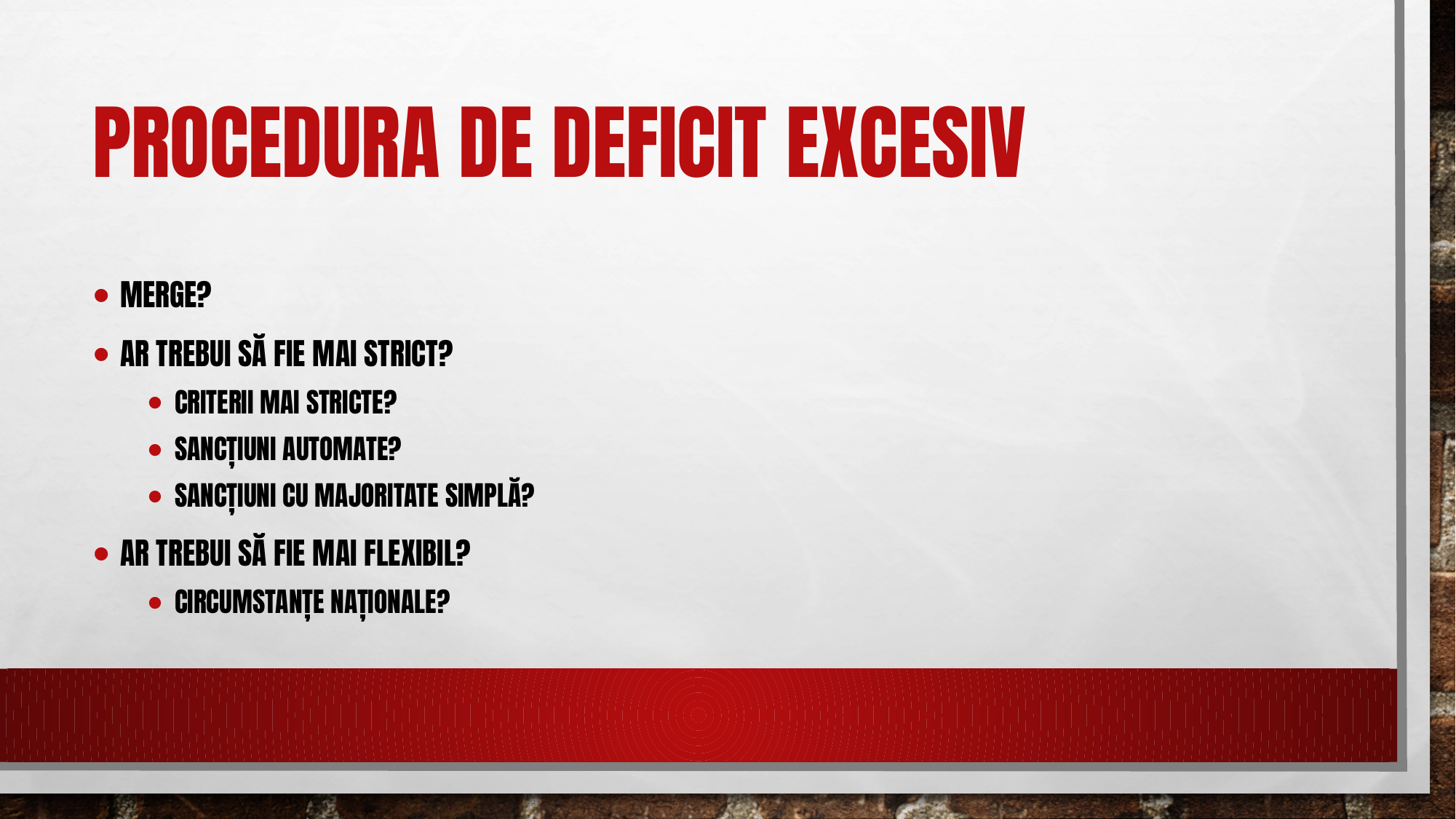

# Procedura de Deficit Excesiv
Merge?
Ar trebui să fie mai strict?
Criterii mai stricte?
Sancțiuni automate?
Sancțiuni cu majoritate simplă?
Ar trebui să fie mai flexibil?
Circumstanțe naționale?